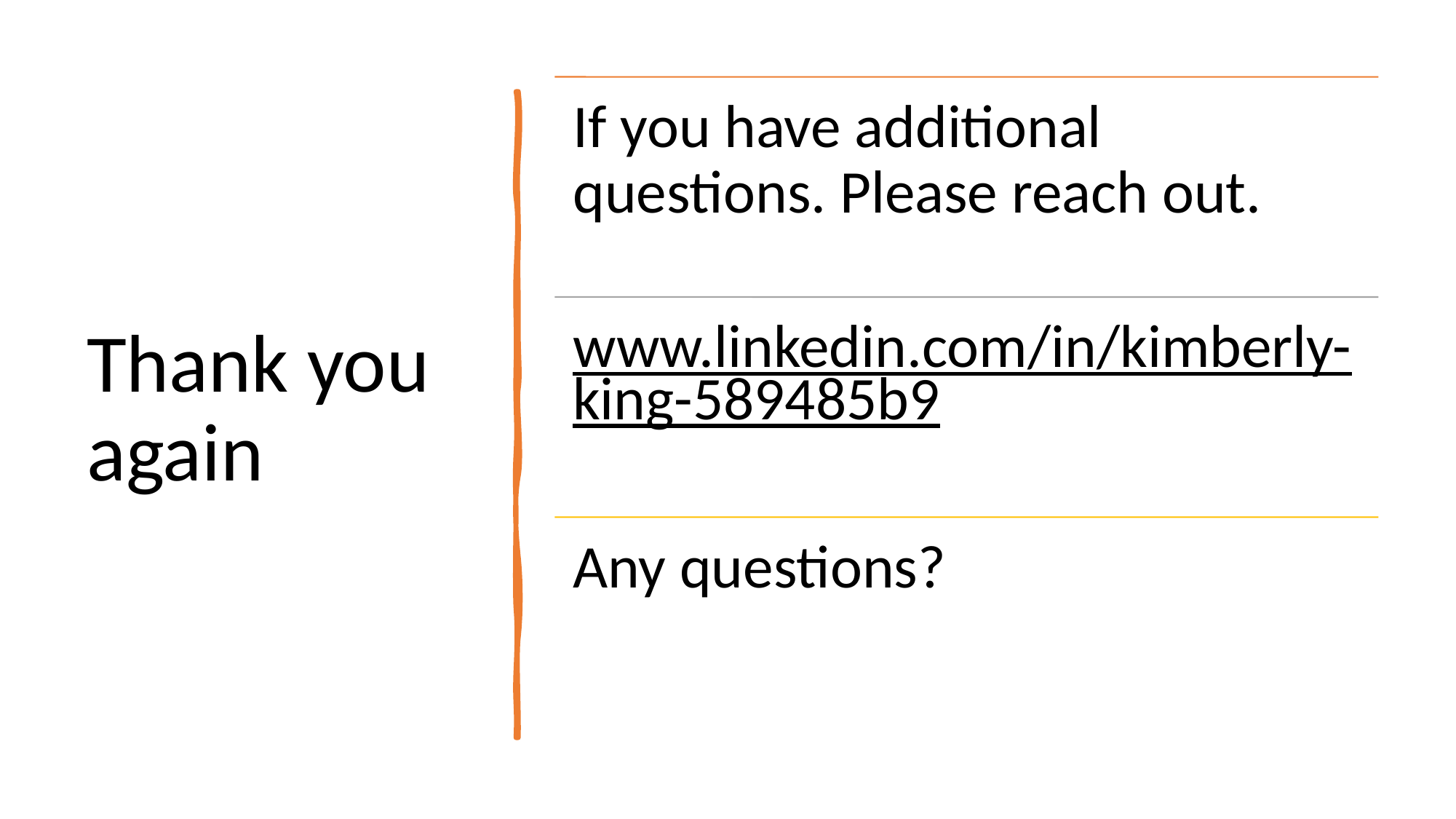

If you have additional questions. Please reach out.
www.linkedin.com/in/kimberly-king-589485b9
Any questions?
# Thank you again